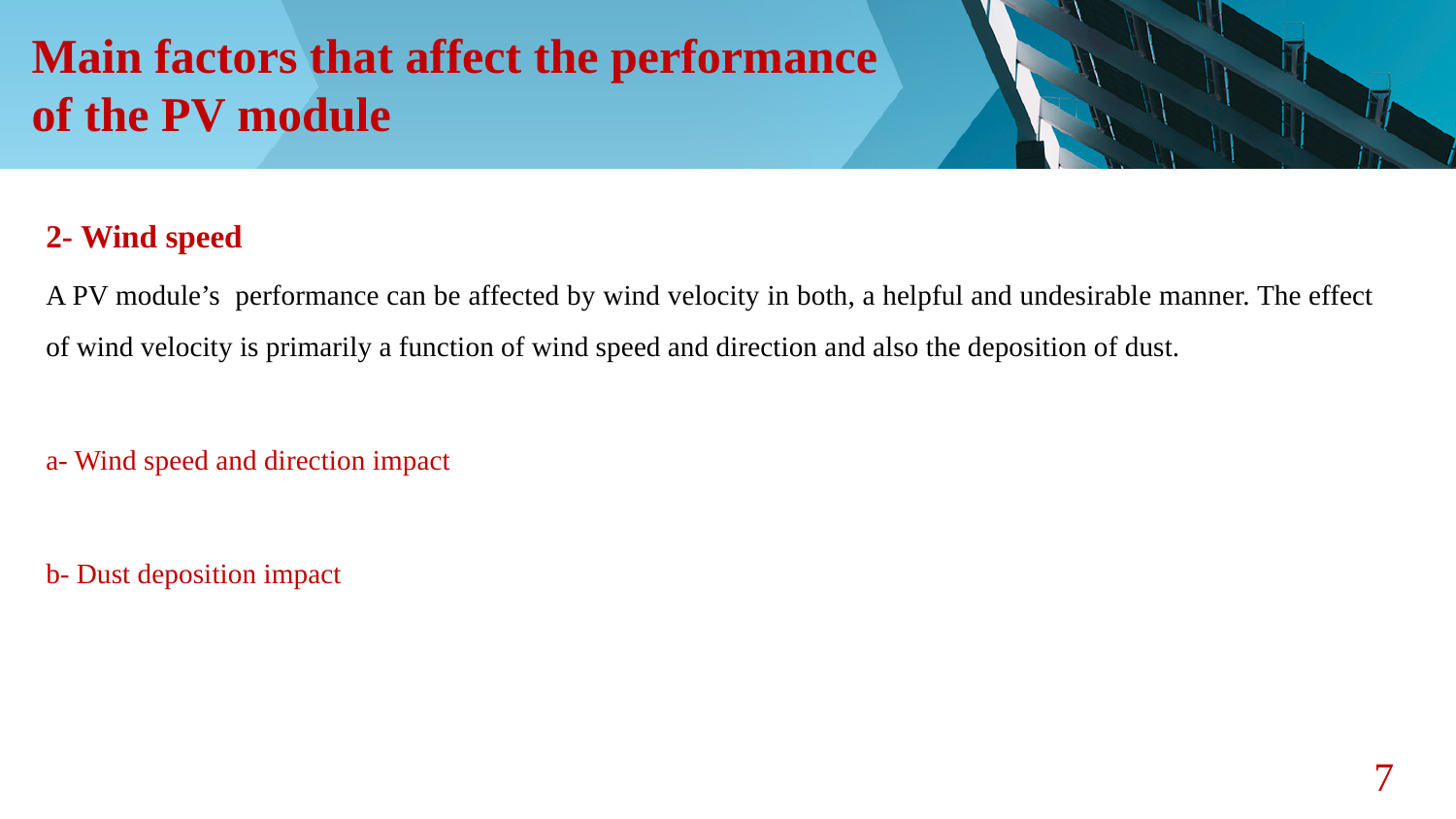

# Main factors that affect the performance of the PV module
2- Wind speed
A PV module’s  performance can be affected by wind velocity in both, a helpful and undesirable manner. The effect of wind velocity is primarily a function of wind speed and direction and also the deposition of dust.

a- Wind speed and direction impact

b- Dust deposition impact
7